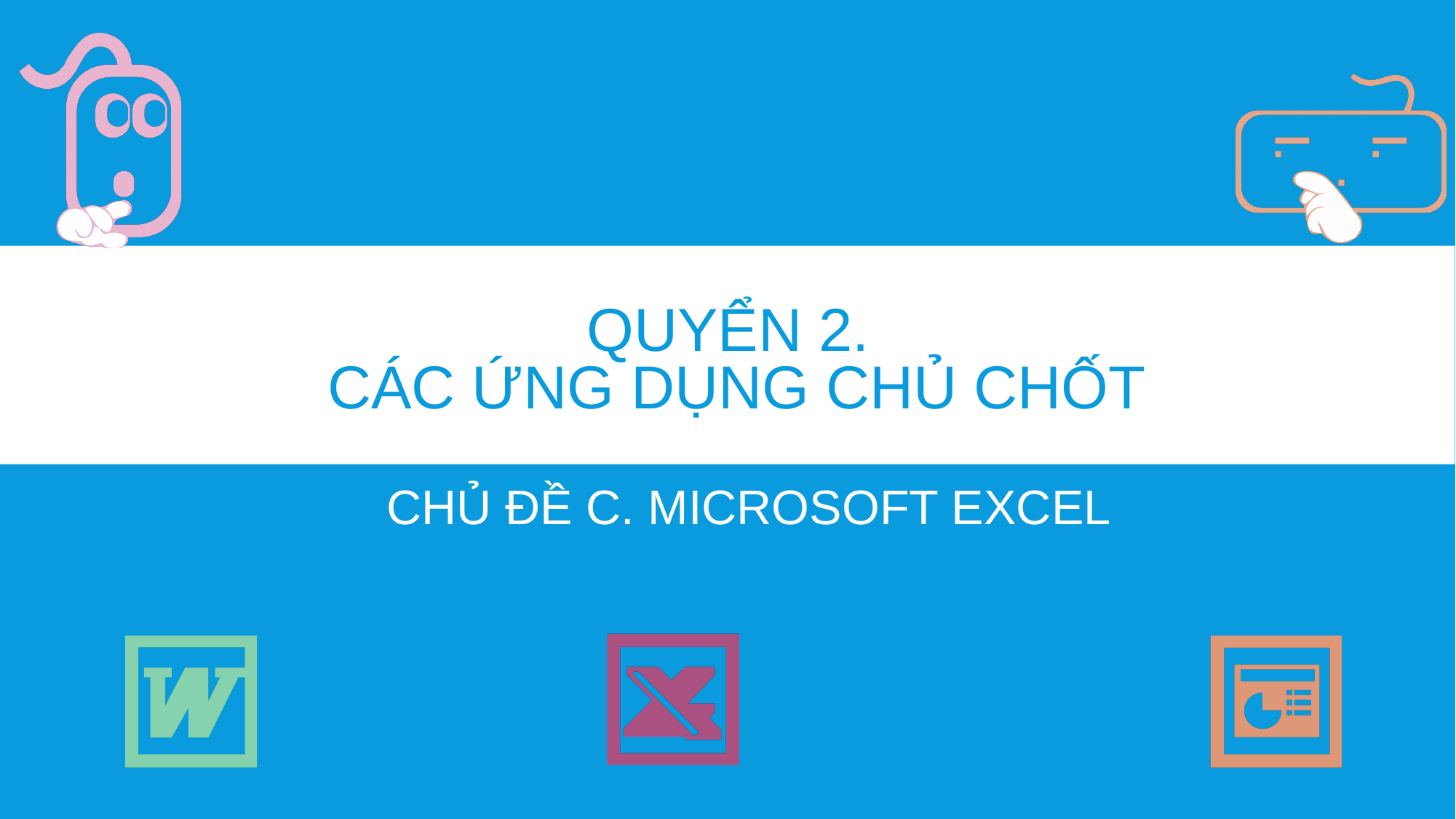

# QUYỂN 2. CÁC ỨNG DỤNG CHỦ CHỐT
CHỦ ĐỀ C. MICROSOFT EXCEL